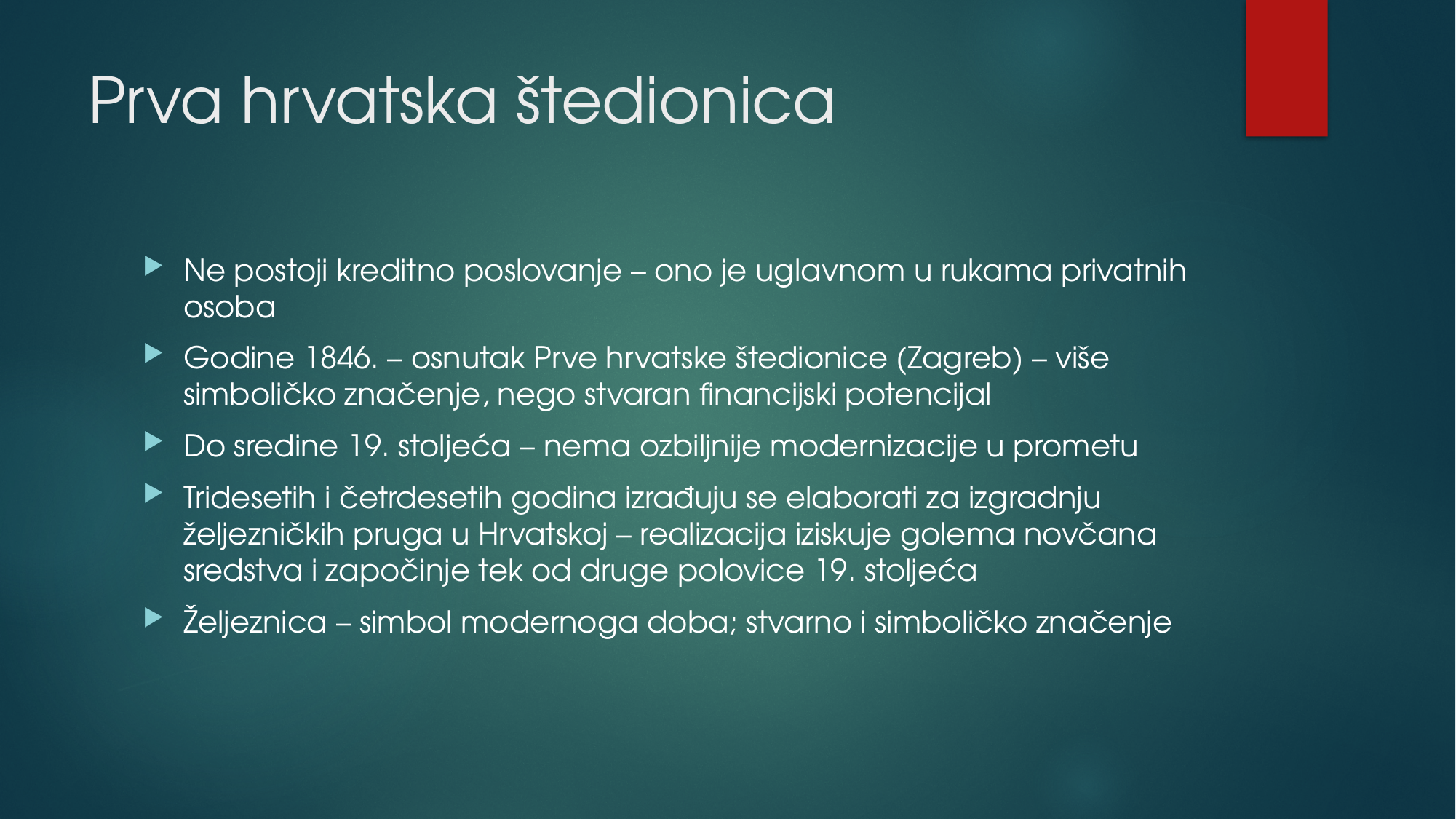

# Prva hrvatska štedionica
Ne postoji kreditno poslovanje – ono je uglavnom u rukama privatnih osoba
Godine 1846. – osnutak Prve hrvatske štedionice (Zagreb) – više simboličko značenje, nego stvaran financijski potencijal
Do sredine 19. stoljeća – nema ozbiljnije modernizacije u prometu
Tridesetih i četrdesetih godina izrađuju se elaborati za izgradnju željezničkih pruga u Hrvatskoj – realizacija iziskuje golema novčana sredstva i započinje tek od druge polovice 19. stoljeća
Željeznica – simbol modernoga doba; stvarno i simboličko značenje